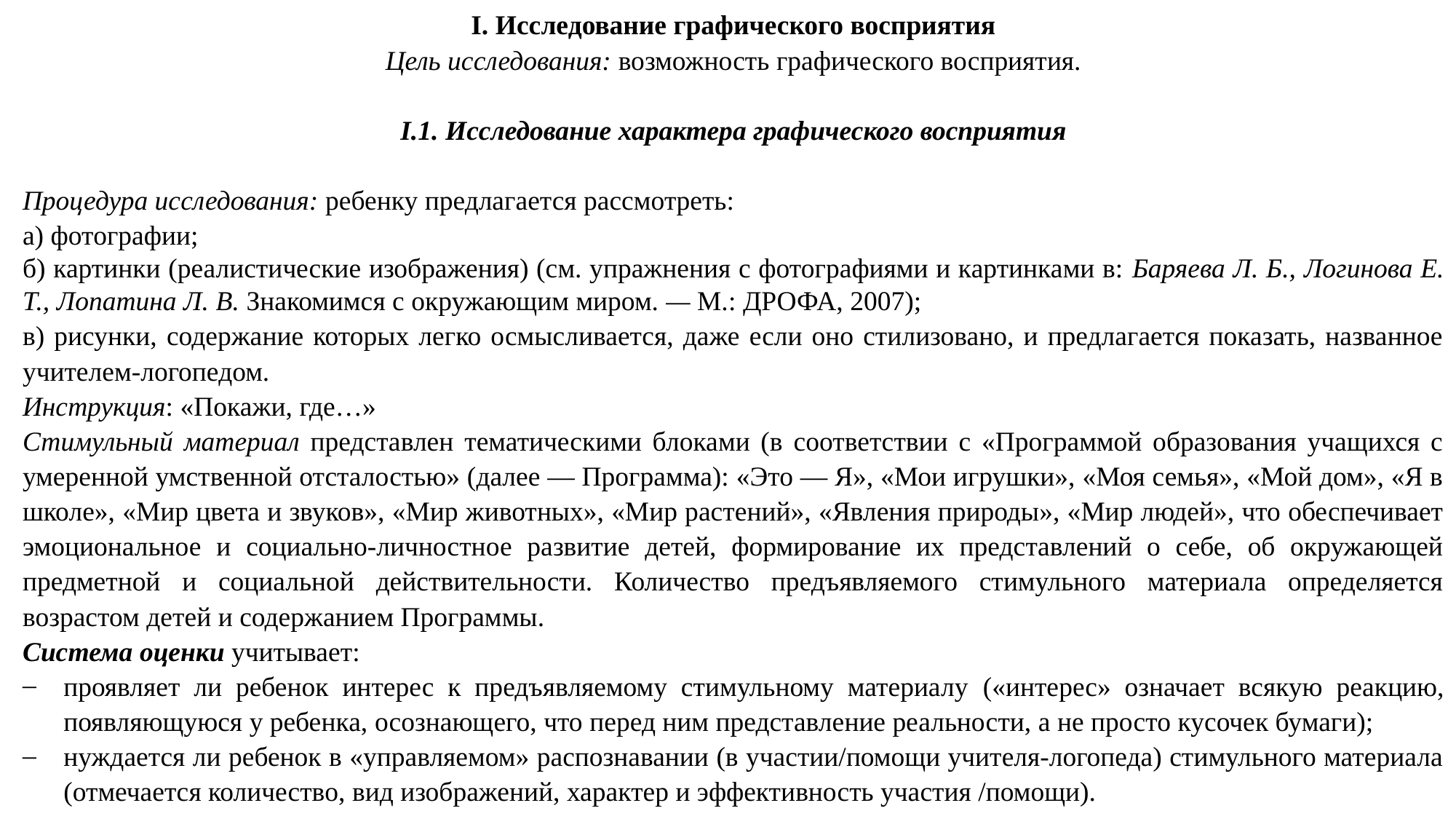

I. Исследование графического восприятия
Цель исследования: возможность графического восприятия.

І.1. Исследование характера графического восприятия

Процедура исследования: ребенку предлагается рассмотреть:
а) фотографии;
б) картинки (реалистические изображения) (см. упражнения с фотографиями и картинками в: Баряева Л. Б., Логинова Е. Т., Лопатина Л. В. Знакомимся с окружающим миром. — М.: ДРОФА, 2007);
в) рисунки, содержание которых легко осмысливается, даже если оно стилизовано, и предлагается показать, названное учителем-логопедом.
Инструкция: «Покажи, где…»
Стимульный материал представлен тематическими блоками (в соответствии с «Программой образования учащихся с умеренной умственной отсталостью» (далее — Программа): «Это — Я», «Мои игрушки», «Моя семья», «Мой дом», «Я в школе», «Мир цвета и звуков», «Мир животных», «Мир растений», «Явления природы», «Мир людей», что обеспечивает эмоциональное и социально-личностное развитие детей, формирование их представлений о себе, об окружающей предметной и социальной действительности. Количество предъявляемого стимульного материала определяется возрастом детей и содержанием Программы.
Система оценки учитывает:
проявляет ли ребенок интерес к предъявляемому стимульному материалу («интерес» означает всякую реакцию, появляющуюся у ребенка, осознающего, что перед ним представление реальности, а не просто кусочек бумаги);
нуждается ли ребенок в «управляемом» распознавании (в участии/помощи учителя-логопеда) стимульного материала (отмечается количество, вид изображений, характер и эффективность участия /помощи).